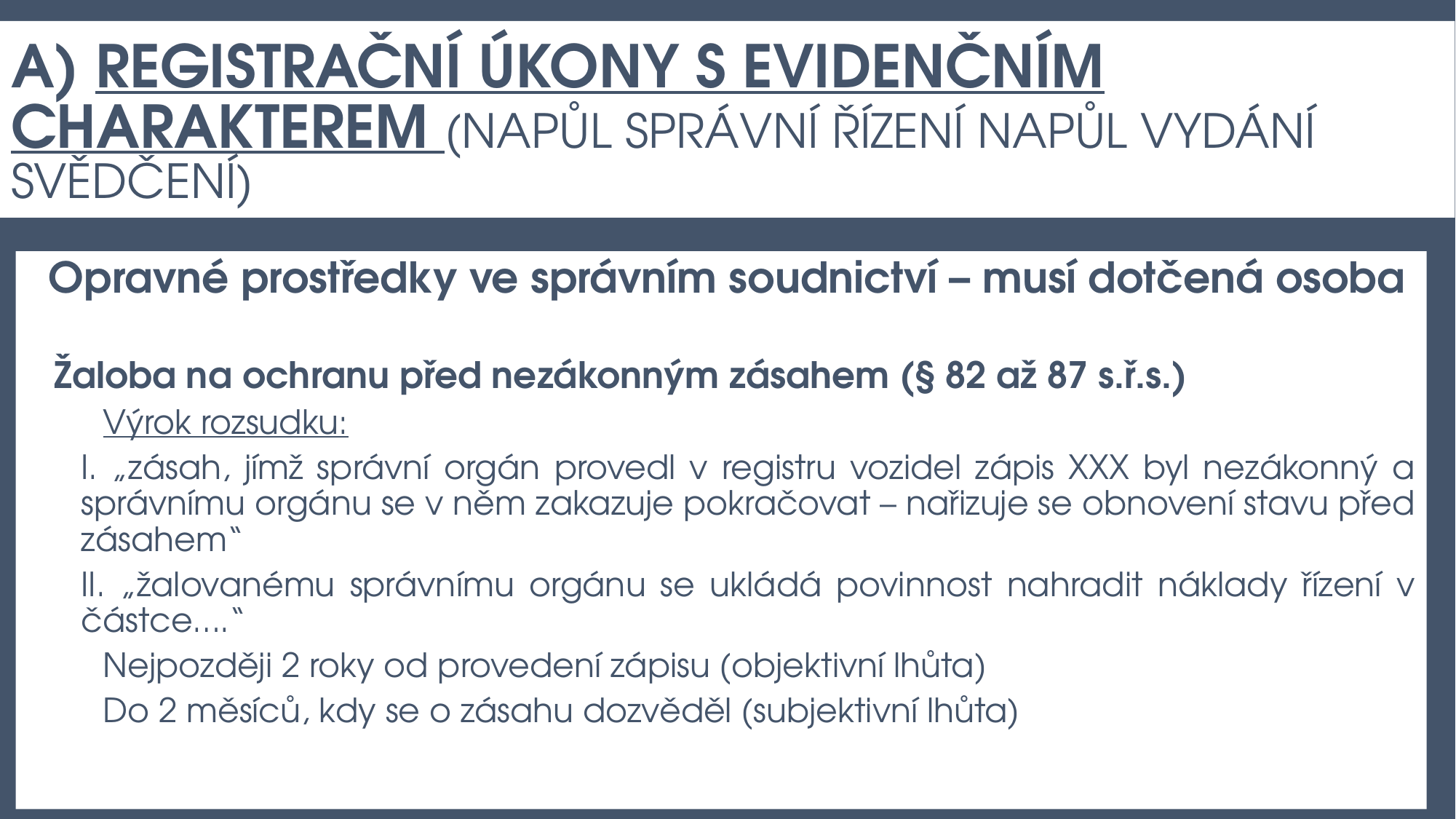

# A) registrační úkony s evidenčním charakterem (napůl správní řízení napůl vydání svědčení)
Opravné prostředky ve správním soudnictví – musí dotčená osoba

Žaloba na ochranu před nezákonným zásahem (§ 82 až 87 s.ř.s.)
Výrok rozsudku:
I. „zásah, jímž správní orgán provedl v registru vozidel zápis XXX byl nezákonný a správnímu orgánu se v něm zakazuje pokračovat – nařizuje se obnovení stavu před zásahem“
II. „žalovanému správnímu orgánu se ukládá povinnost nahradit náklady řízení v částce….“
Nejpozději 2 roky od provedení zápisu (objektivní lhůta)
Do 2 měsíců, kdy se o zásahu dozvěděl (subjektivní lhůta)